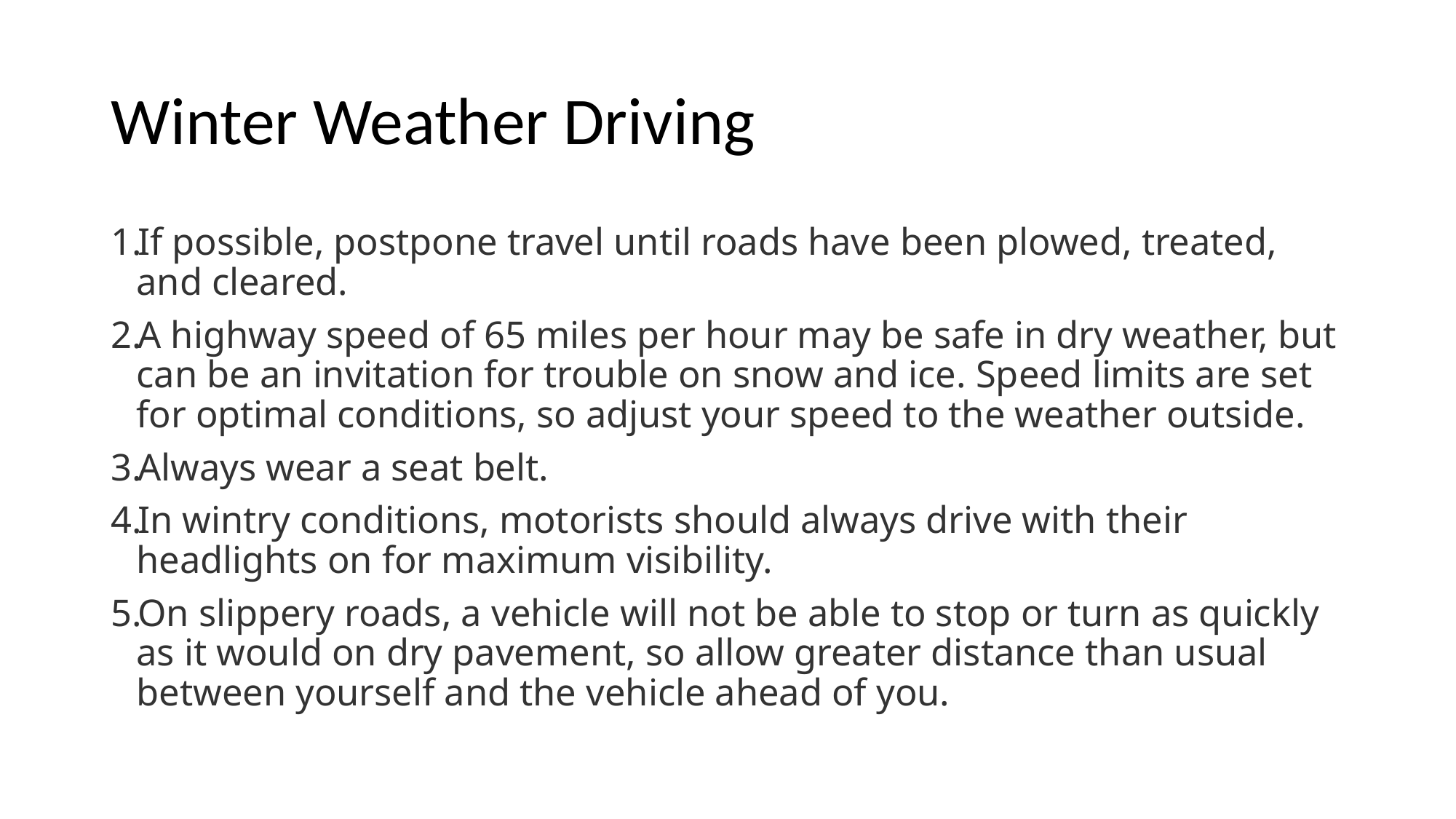

# Winter Weather Driving
If possible, postpone travel until roads have been plowed, treated, and cleared.
A highway speed of 65 miles per hour may be safe in dry weather, but can be an invitation for trouble on snow and ice. Speed limits are set for optimal conditions, so adjust your speed to the weather outside.
Always wear a seat belt.
In wintry conditions, motorists should always drive with their headlights on for maximum visibility.
On slippery roads, a vehicle will not be able to stop or turn as quickly as it would on dry pavement, so allow greater distance than usual between yourself and the vehicle ahead of you.